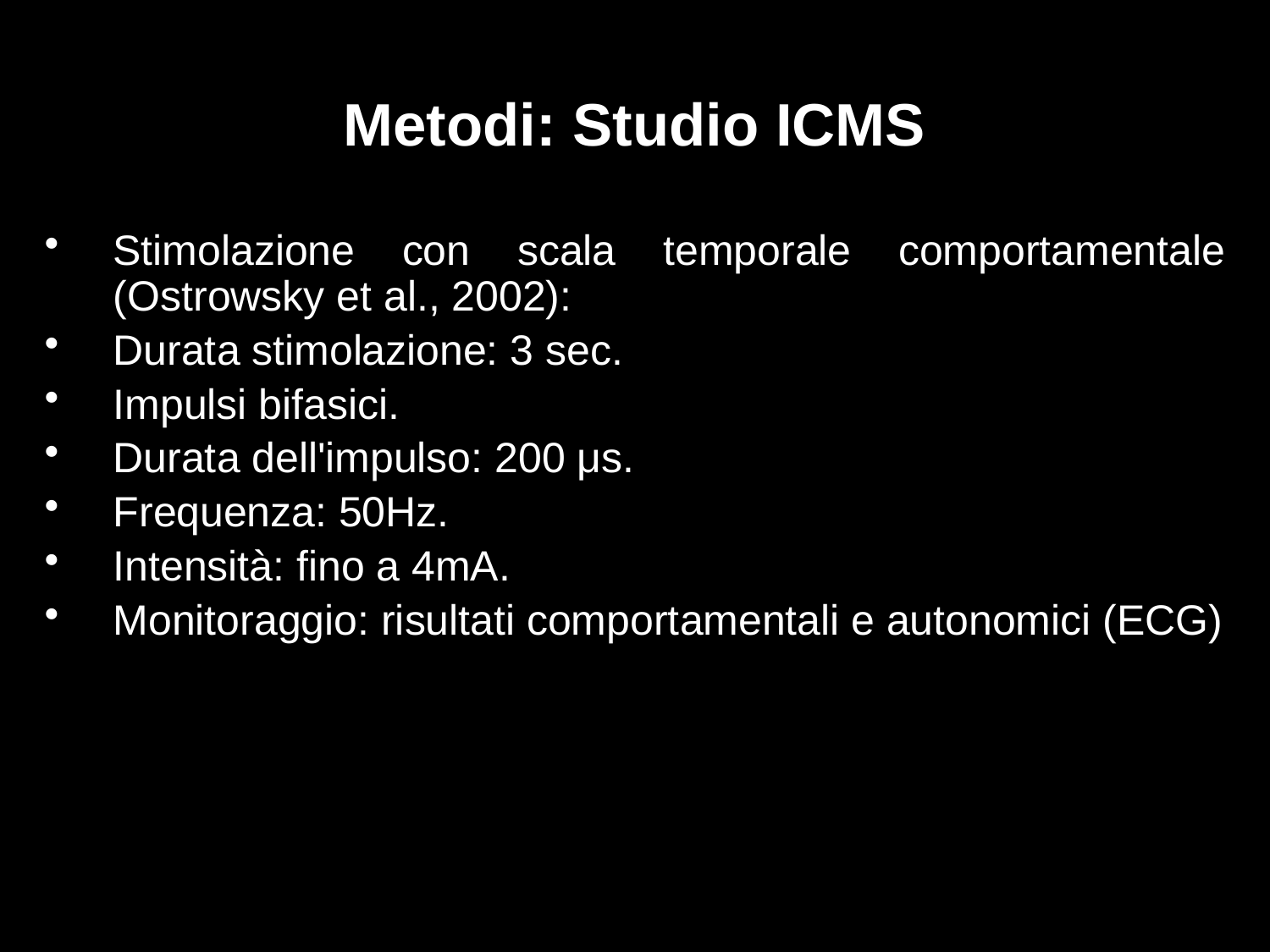

# Metodi: Studio ICMS
Stimolazione con scala temporale comportamentale (Ostrowsky et al., 2002):
Durata stimolazione: 3 sec.
Impulsi bifasici.
Durata dell'impulso: 200 μs.
Frequenza: 50Hz.
Intensità: fino a 4mA.
Monitoraggio: risultati comportamentali e autonomici (ECG)